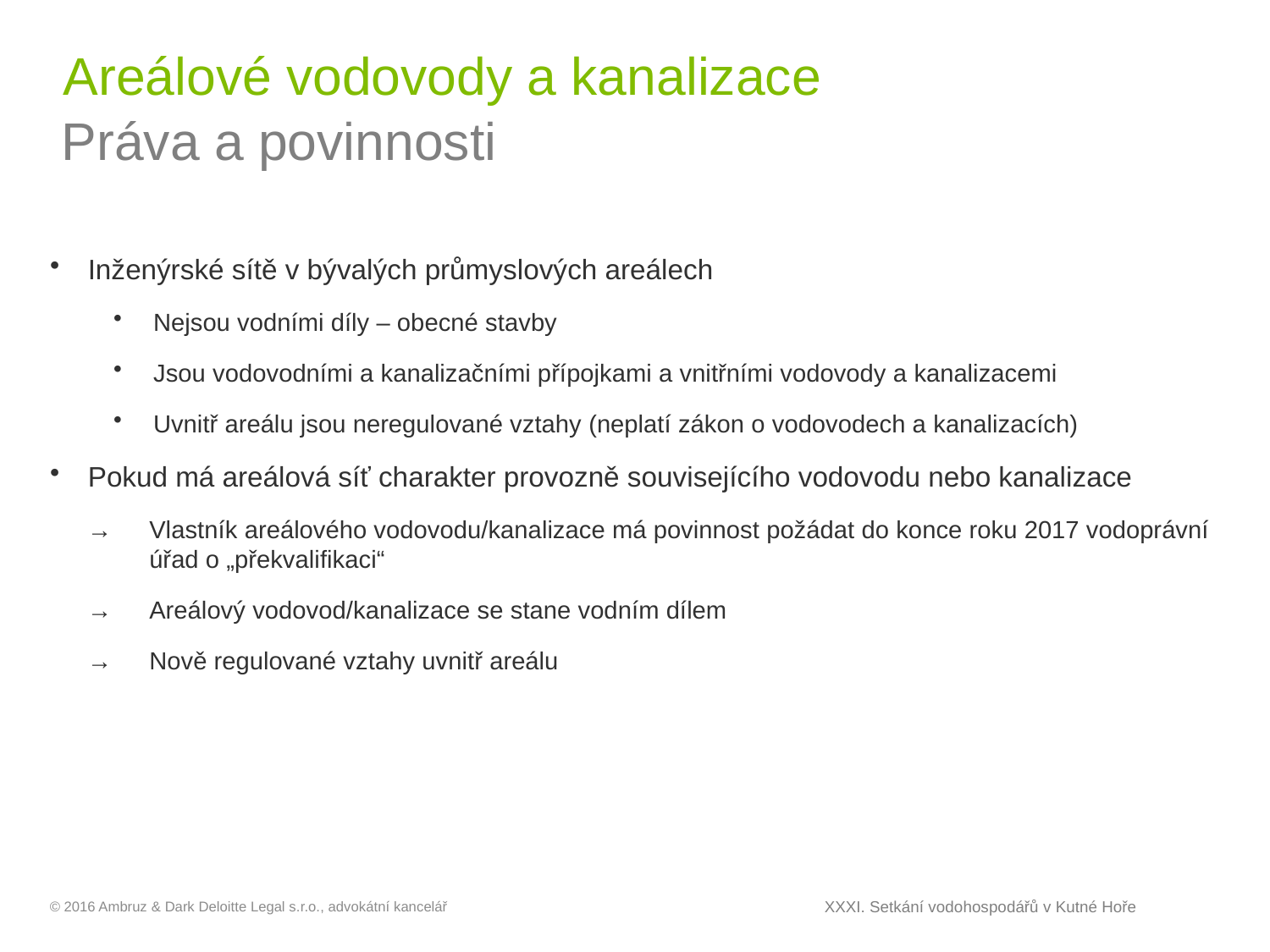

# Areálové vodovody a kanalizace
Práva a povinnosti

Inženýrské sítě v bývalých průmyslových areálech
Nejsou vodními díly – obecné stavby
Jsou vodovodními a kanalizačními přípojkami a vnitřními vodovody a kanalizacemi
Uvnitř areálu jsou neregulované vztahy (neplatí zákon o vodovodech a kanalizacích)
Pokud má areálová síť charakter provozně souvisejícího vodovodu nebo kanalizace
→ 	Vlastník areálového vodovodu/kanalizace má povinnost požádat do konce roku 2017 vodoprávní úřad o „překvalifikaci“
→ 	Areálový vodovod/kanalizace se stane vodním dílem
→ 	Nově regulované vztahy uvnitř areálu

XXXI. Setkání vodohospodářů v Kutné Hoře